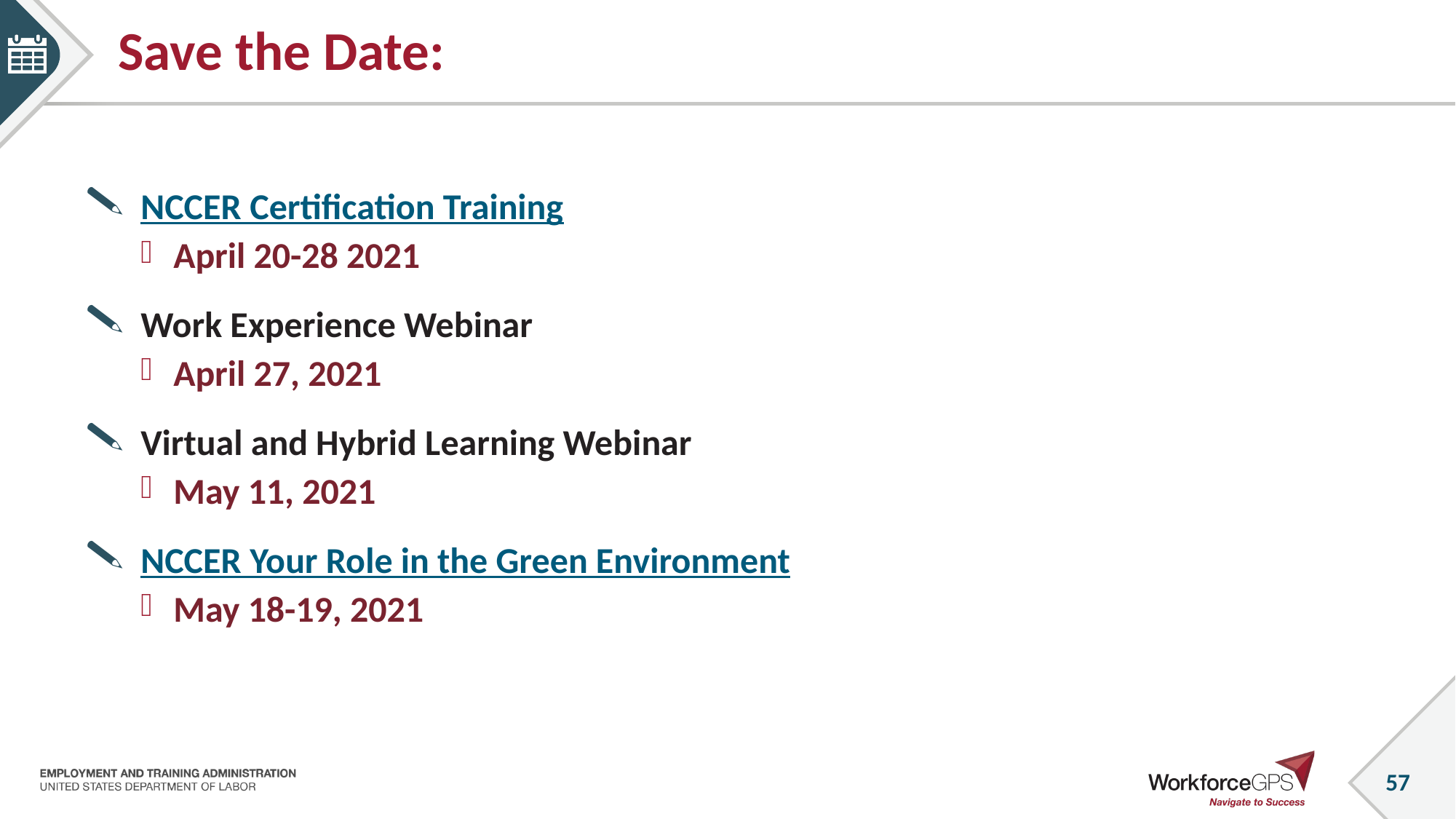

# Save the Date:
NCCER Certification Training
April 20-28 2021
Work Experience Webinar
April 27, 2021
Virtual and Hybrid Learning Webinar
May 11, 2021
NCCER Your Role in the Green Environment
May 18-19, 2021

57